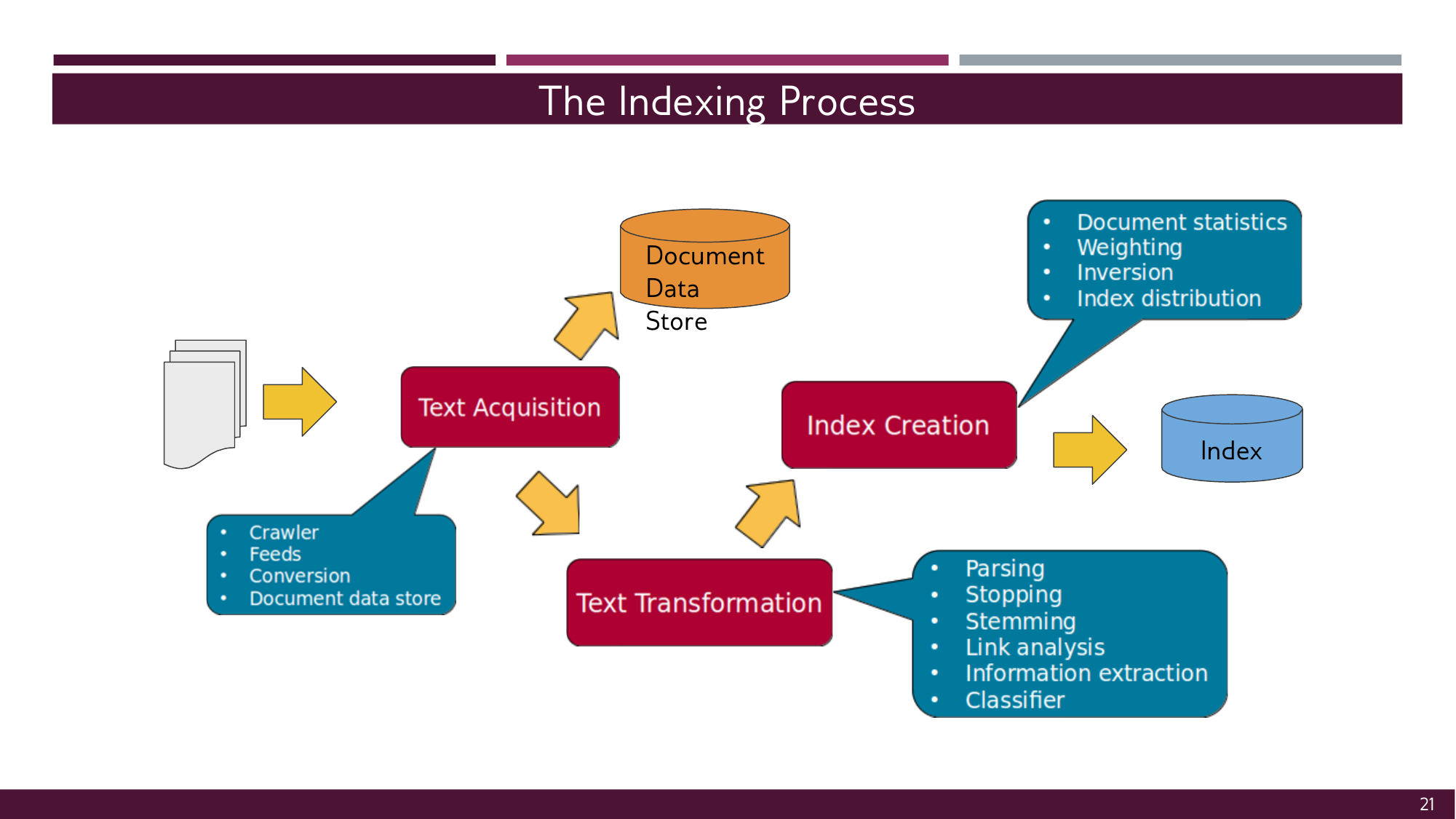

The Indexing Process

Document Data Store

Index

21